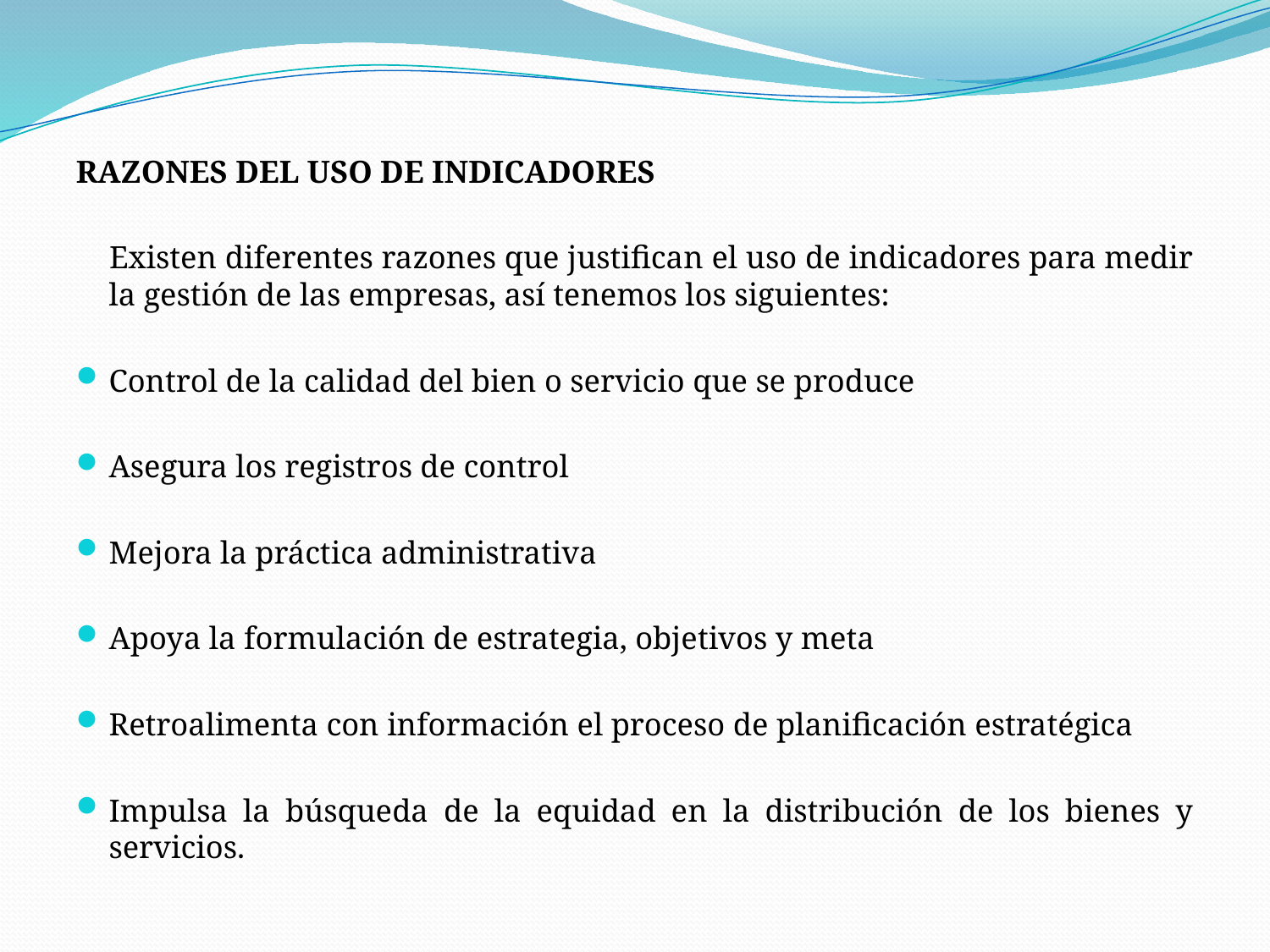

RAZONES DEL USO DE INDICADORES

    Existen diferentes razones que justifican el uso de indicadores para medir la gestión de las empresas, así tenemos los siguientes:

Control de la calidad del bien o servicio que se produce

Asegura los registros de control

Mejora la práctica administrativa

Apoya la formulación de estrategia, objetivos y meta

Retroalimenta con información el proceso de planificación estratégica

Impulsa la búsqueda de la equidad en la distribución de los bienes y servicios.